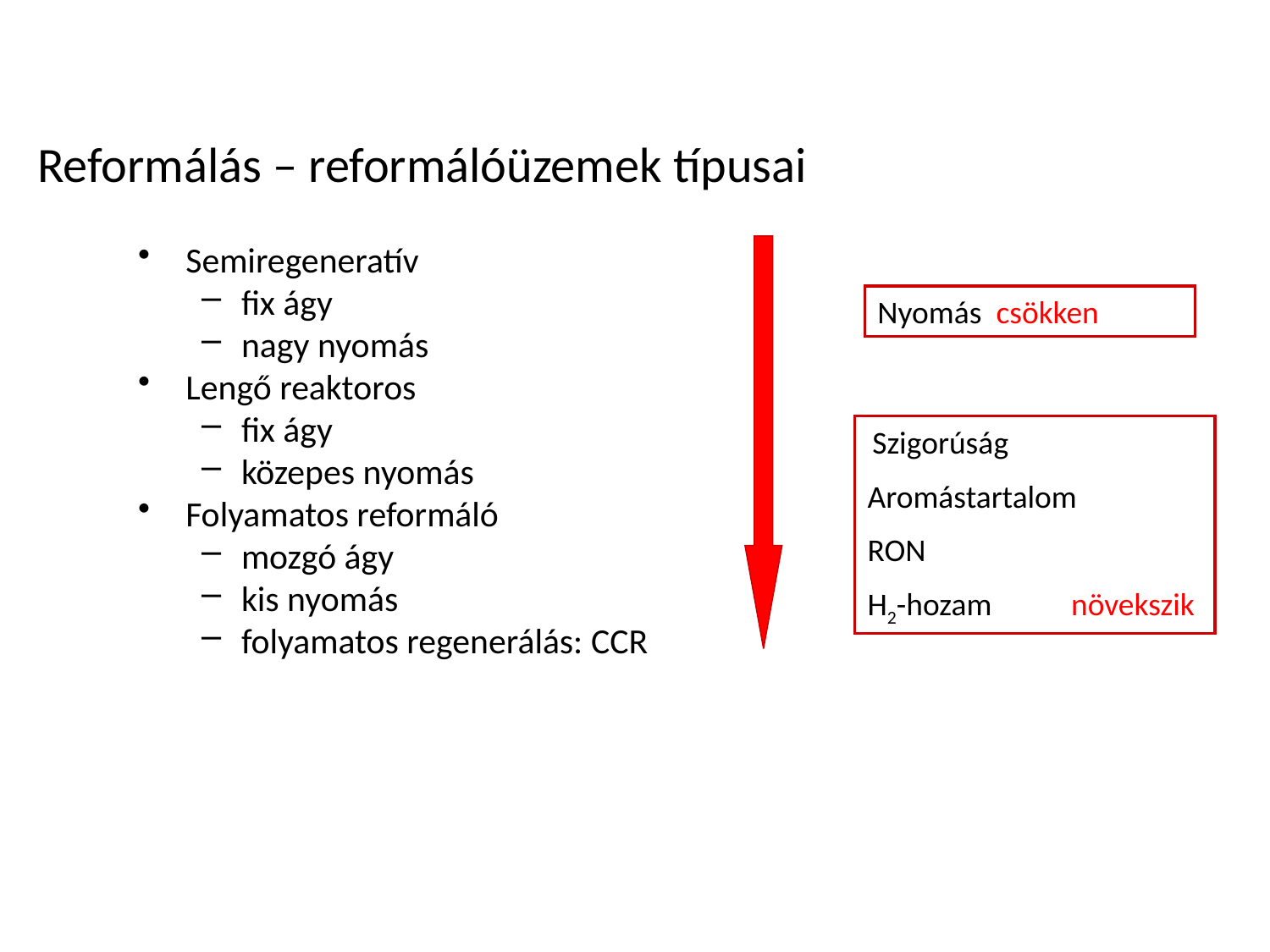

Minőségjavító technológiák/ Reformálás
Reformálás – reformálóüzemek típusai
Semiregeneratív
fix ágy
nagy nyomás
Lengő reaktoros
fix ágy
közepes nyomás
Folyamatos reformáló
mozgó ágy
kis nyomás
folyamatos regenerálás: CCR

Nyomás  csökken
 Szigorúság
Aromástartalom
RON
H2-hozam           növekszik
 BME VBK